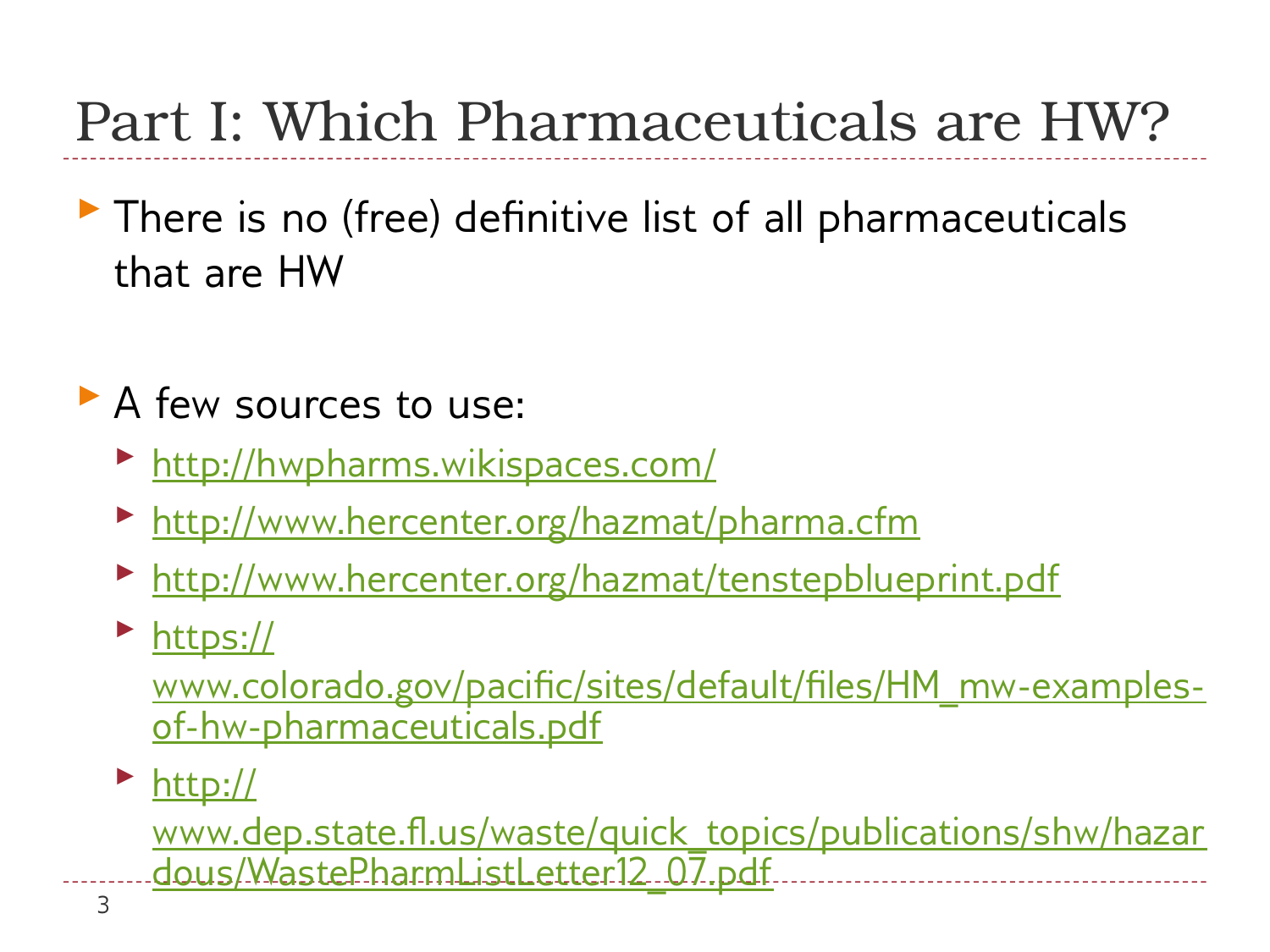

# Part I: Which Pharmaceuticals are HW?
There is no (free) definitive list of all pharmaceuticals that are HW

A few sources to use:
http://hwpharms.wikispaces.com/
http://www.hercenter.org/hazmat/pharma.cfm
http://www.hercenter.org/hazmat/tenstepblueprint.pdf
https://www.colorado.gov/pacific/sites/default/files/HM_mw-examples-of-hw-pharmaceuticals.pdf
http://www.dep.state.fl.us/waste/quick_topics/publications/shw/hazardous/WastePharmListLetter12_07.pdf

3